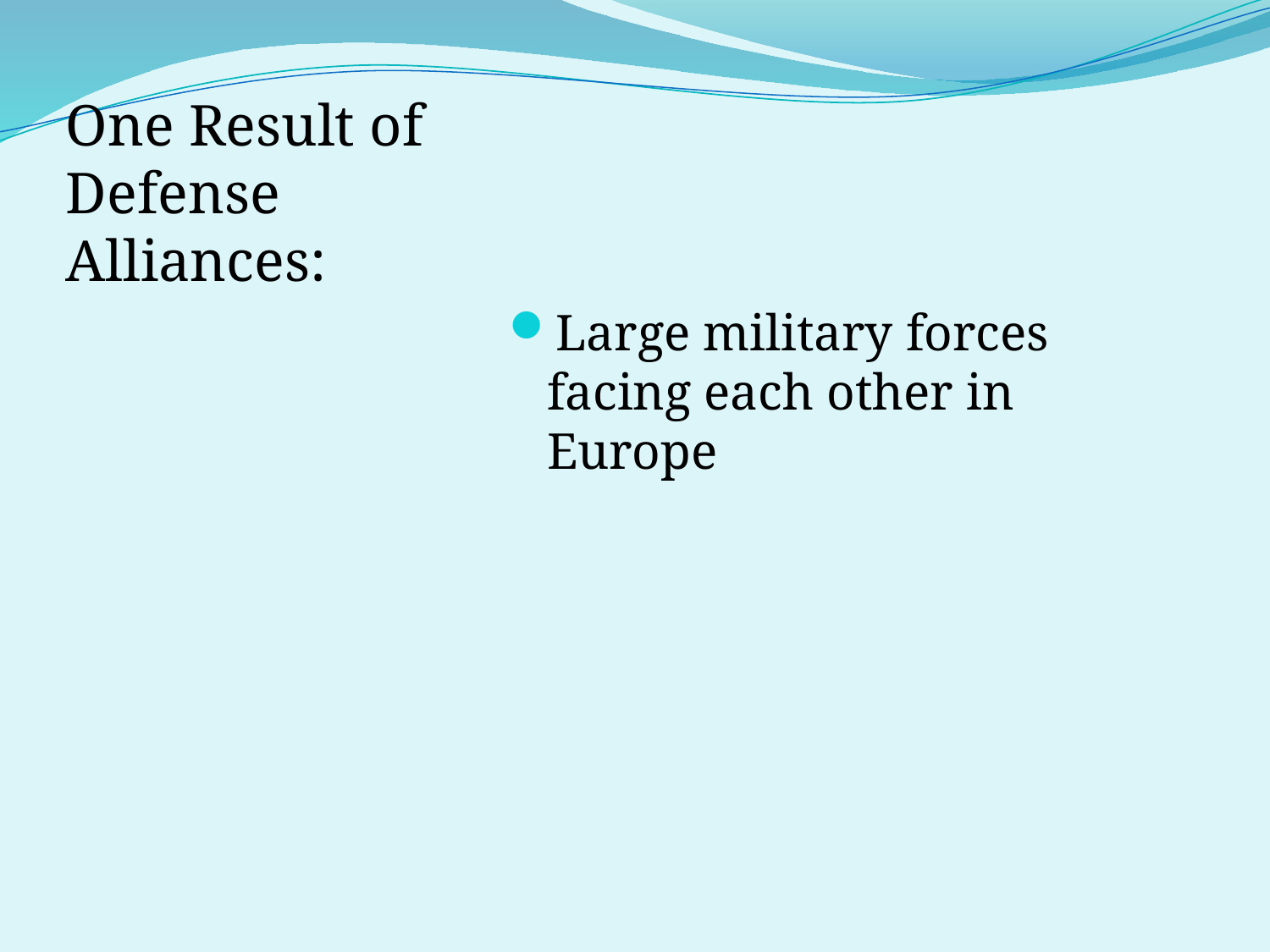

#

One Result of Defense Alliances:

Large military forces facing each other in Europe